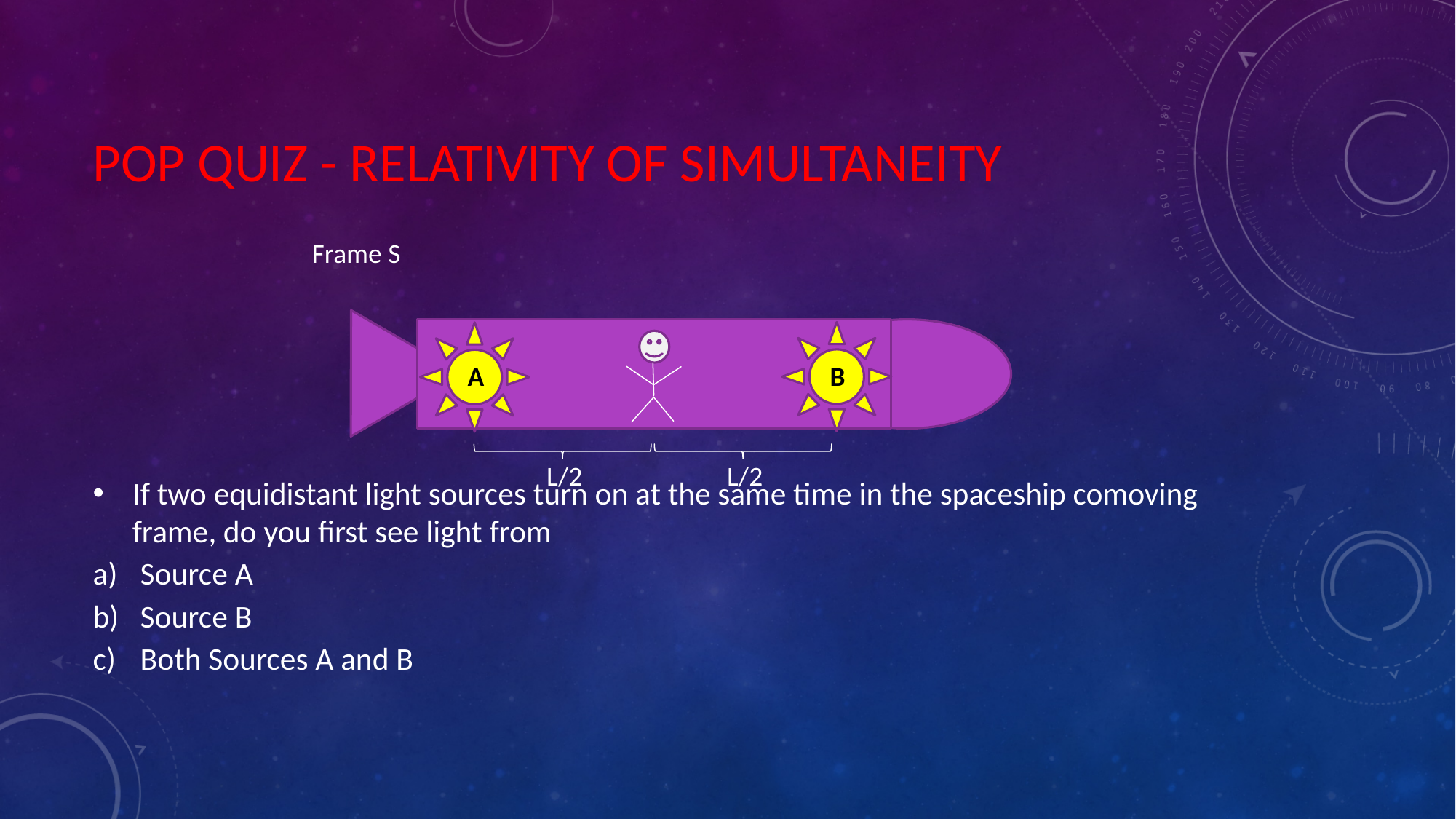

# Pop quiz - Relativity of simultaneity
Frame S

If two equidistant light sources turn on at the same time in the spaceship comoving frame, do you first see light from
Source A
Source B
Both Sources A and B

A
B

L/2
L/2